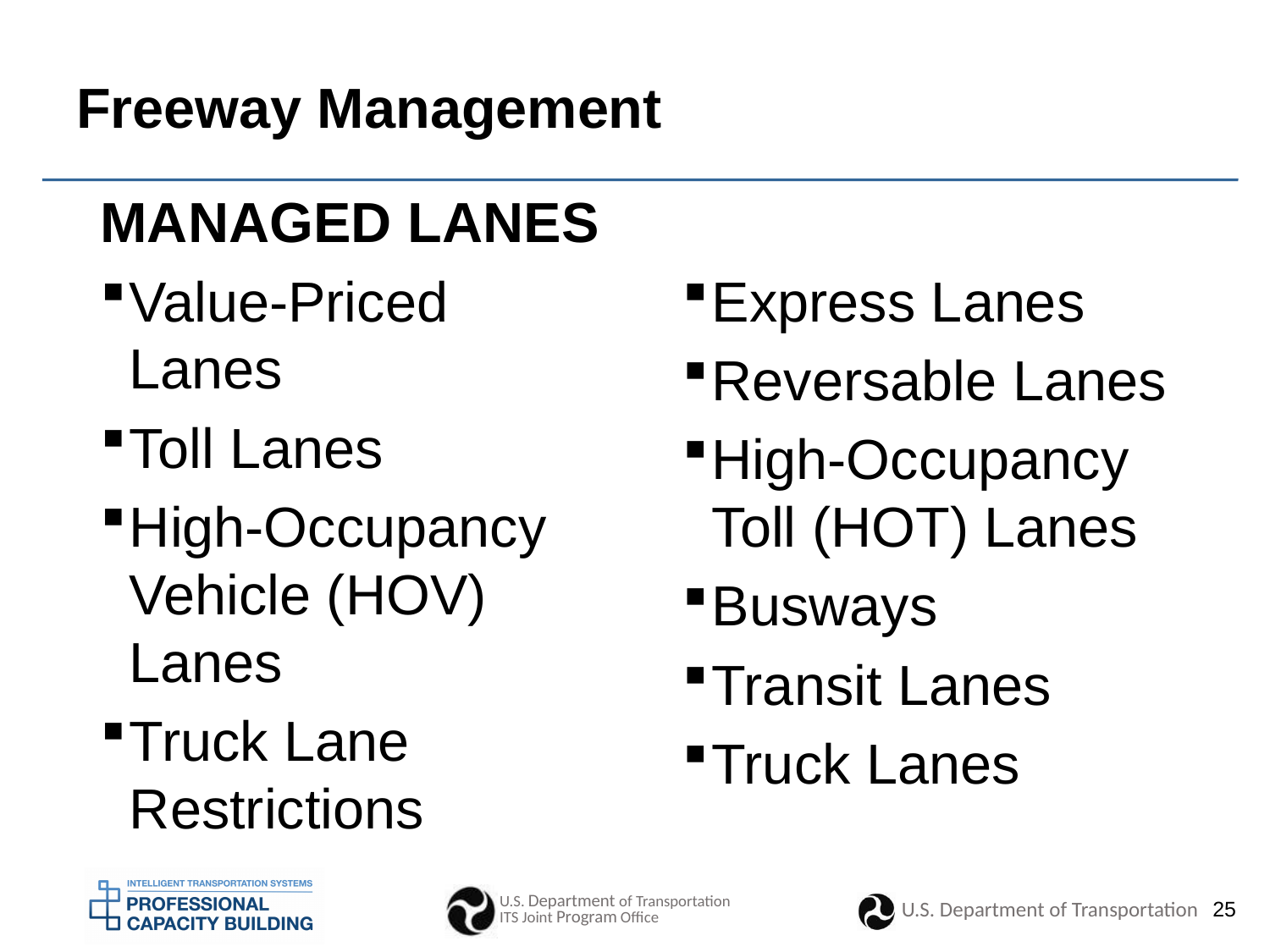

# Freeway Management
MANAGED LANES
Value-Priced Lanes
Toll Lanes
High-Occupancy Vehicle (HOV) Lanes
Truck Lane Restrictions

Express Lanes
Reversable Lanes
High-Occupancy Toll (HOT) Lanes
Busways
Transit Lanes
Truck Lanes